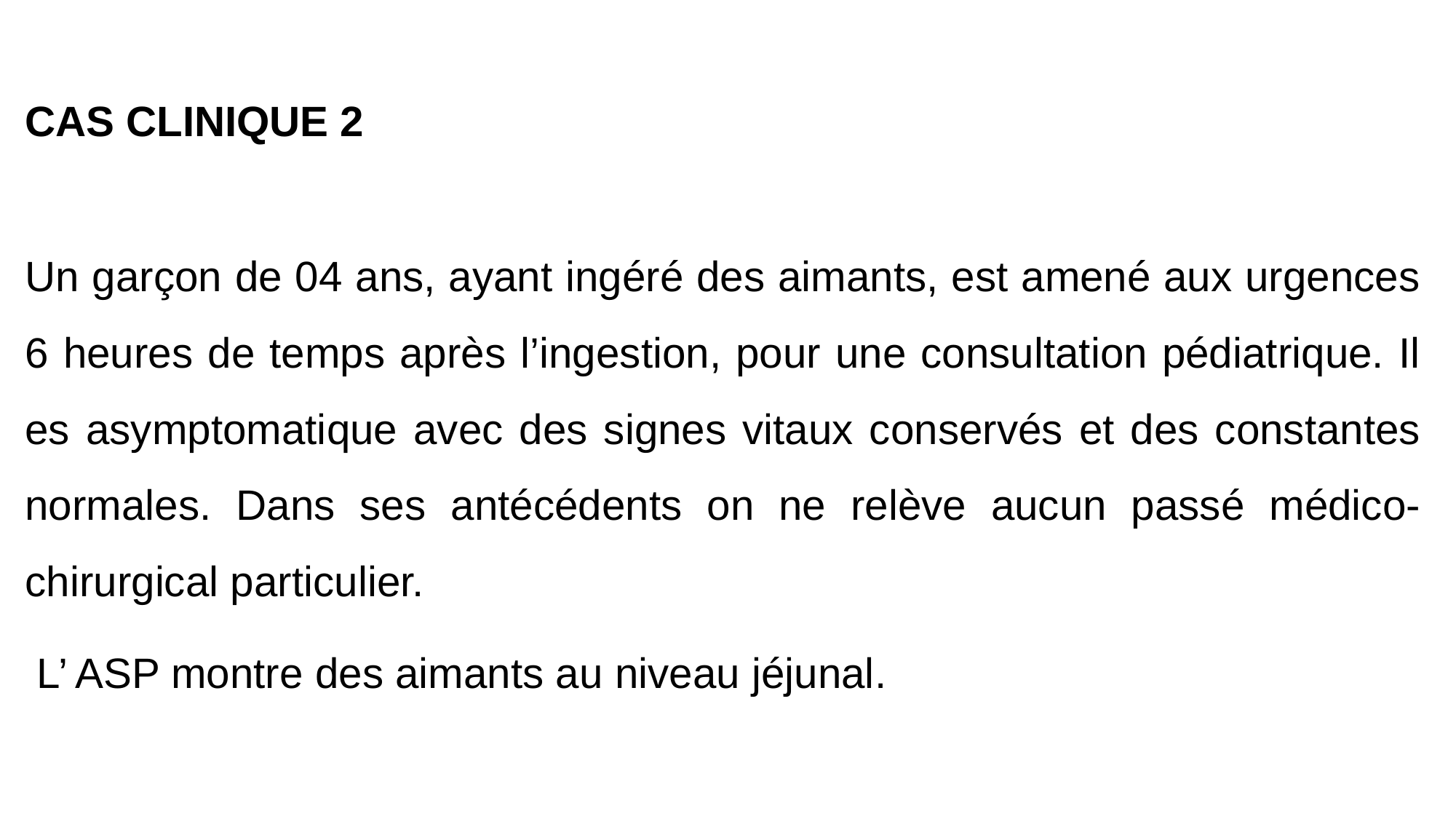

# CAS CLINIQUE 2
Un garçon de 04 ans, ayant ingéré des aimants, est amené aux urgences 6 heures de temps après l’ingestion, pour une consultation pédiatrique. Il es asymptomatique avec des signes vitaux conservés et des constantes normales. Dans ses antécédents on ne relève aucun passé médico-chirurgical particulier.
 L’ ASP montre des aimants au niveau jéjunal.